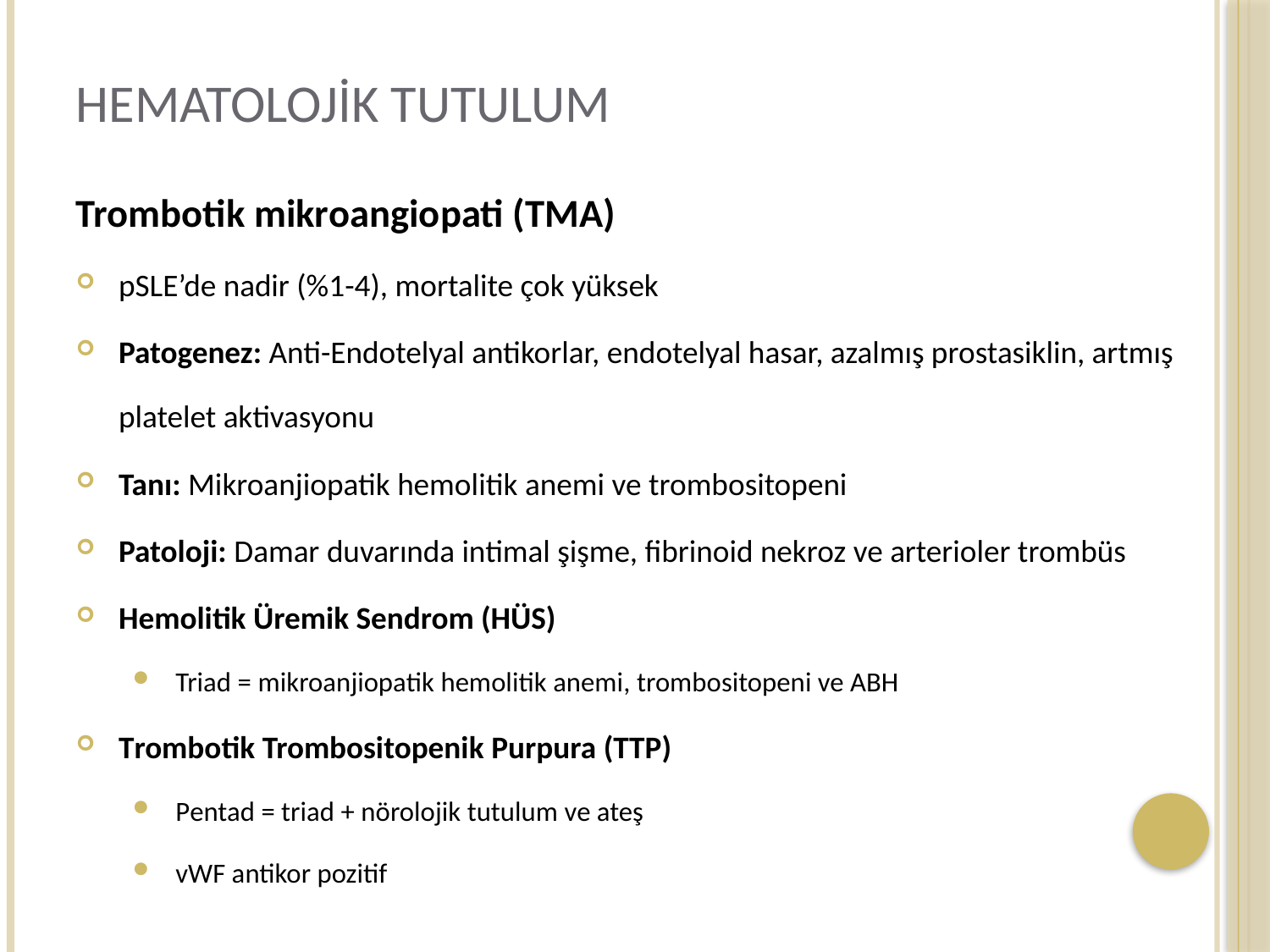

# Hematolojik tutulum
Trombotik mikroangiopati (TMA)
pSLE’de nadir (%1-4), mortalite çok yüksek
Patogenez: Anti-Endotelyal antikorlar, endotelyal hasar, azalmış prostasiklin, artmış platelet aktivasyonu
Tanı: Mikroanjiopatik hemolitik anemi ve trombositopeni
Patoloji: Damar duvarında intimal şişme, fibrinoid nekroz ve arterioler trombüs
Hemolitik Üremik Sendrom (HÜS)
Triad = mikroanjiopatik hemolitik anemi, trombositopeni ve ABH
Trombotik Trombositopenik Purpura (TTP)
Pentad = triad + nörolojik tutulum ve ateş
vWF antikor pozitif